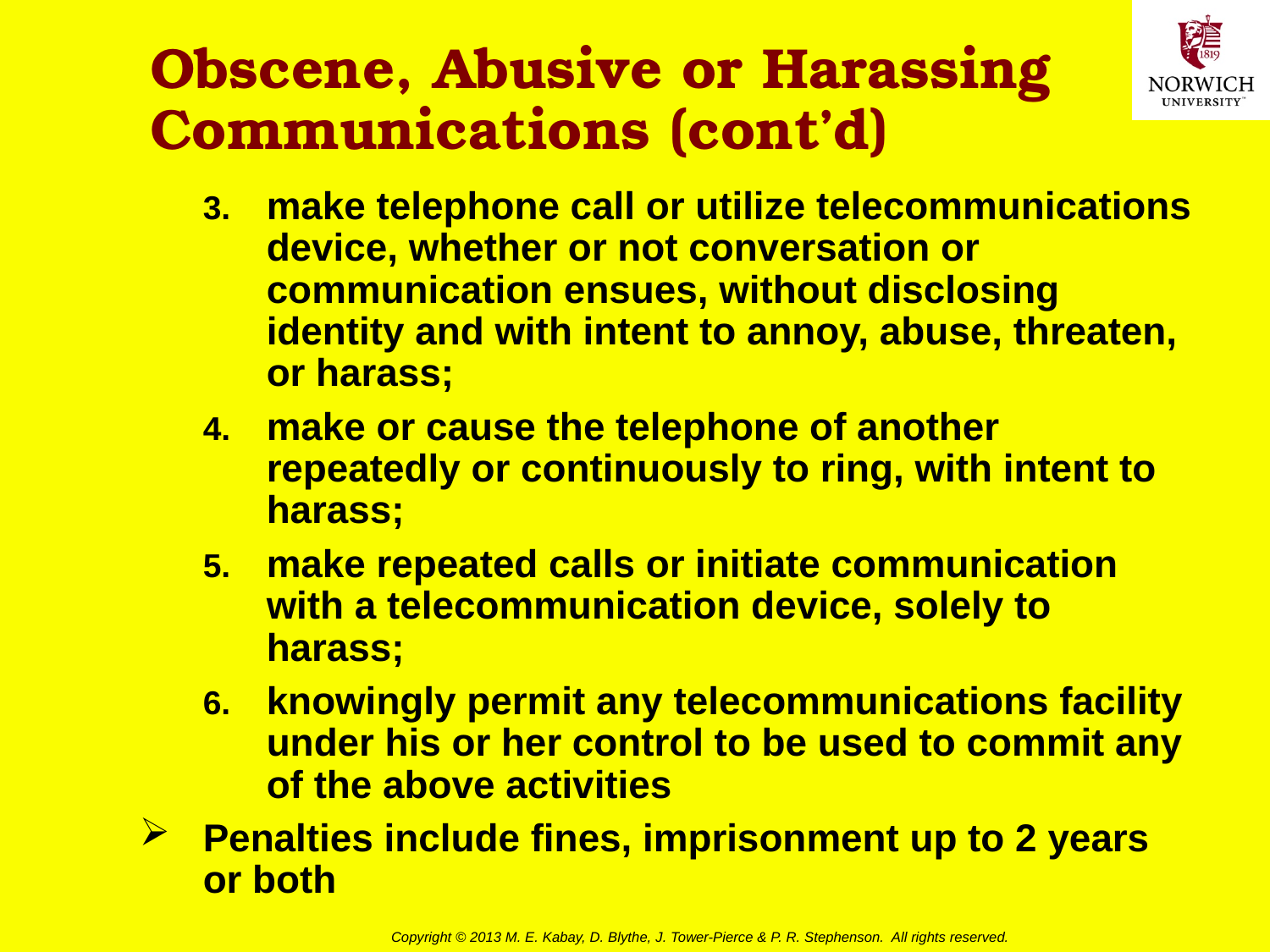

# Obscene, Abusive or Harassing Communications (cont’d)
make telephone call or utilize telecommunications device, whether or not conversation or communication ensues, without disclosing identity and with intent to annoy, abuse, threaten, or harass;
make or cause the telephone of another repeatedly or continuously to ring, with intent to harass;
make repeated calls or initiate communication with a telecommunication device, solely to harass;
knowingly permit any telecommunications facility under his or her control to be used to commit any of the above activities
Penalties include fines, imprisonment up to 2 years or both